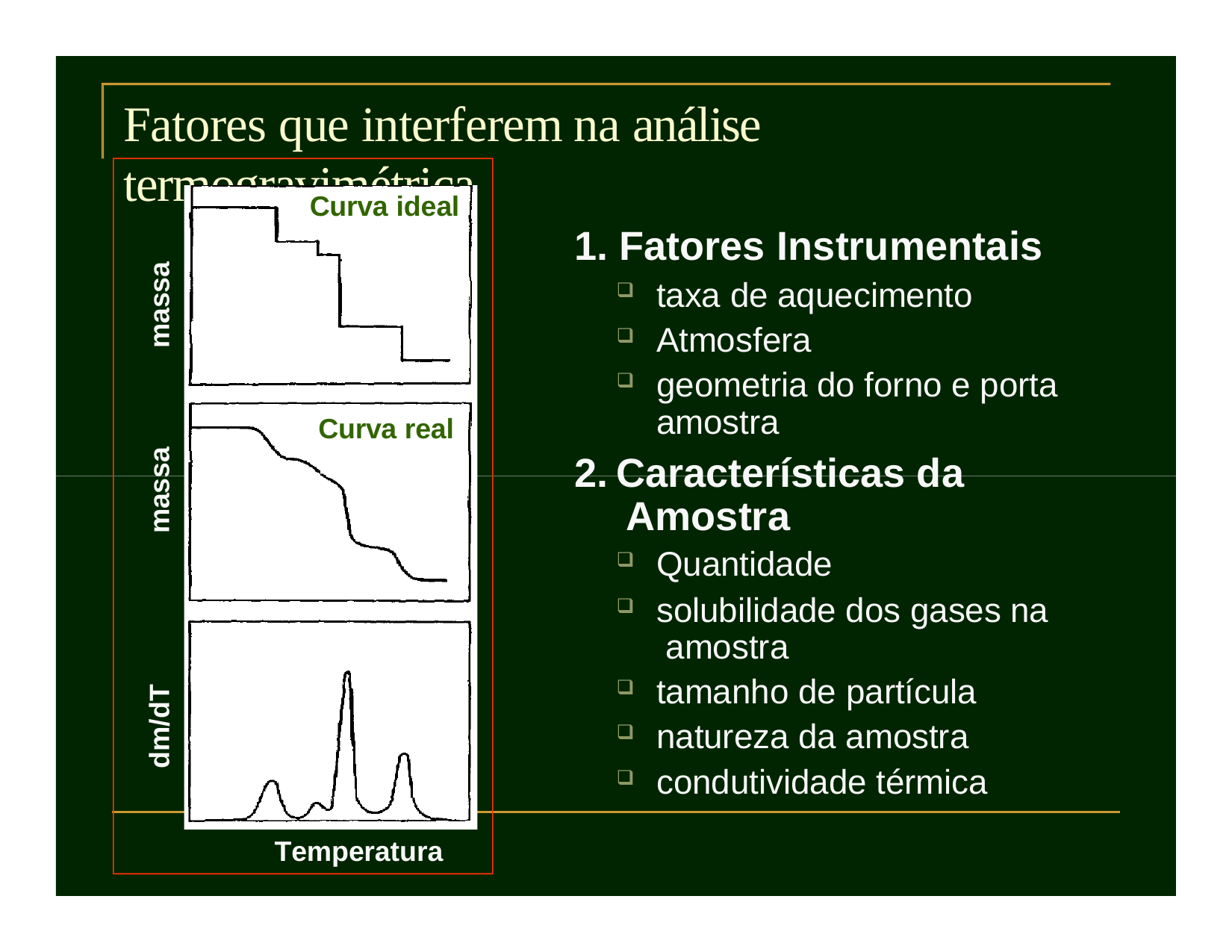

# Fatores que interferem na análise termogravimétrica

Curva ideal
Fatores Instrumentais
taxa de aquecimento
Atmosfera
geometria do forno e porta
massa
amostra
Características da  Amostra
Quantidade
solubilidade dos gases na  amostra
tamanho de partícula
natureza da amostra
condutividade térmica
Curva real
massa

dm/dT

Temperatura